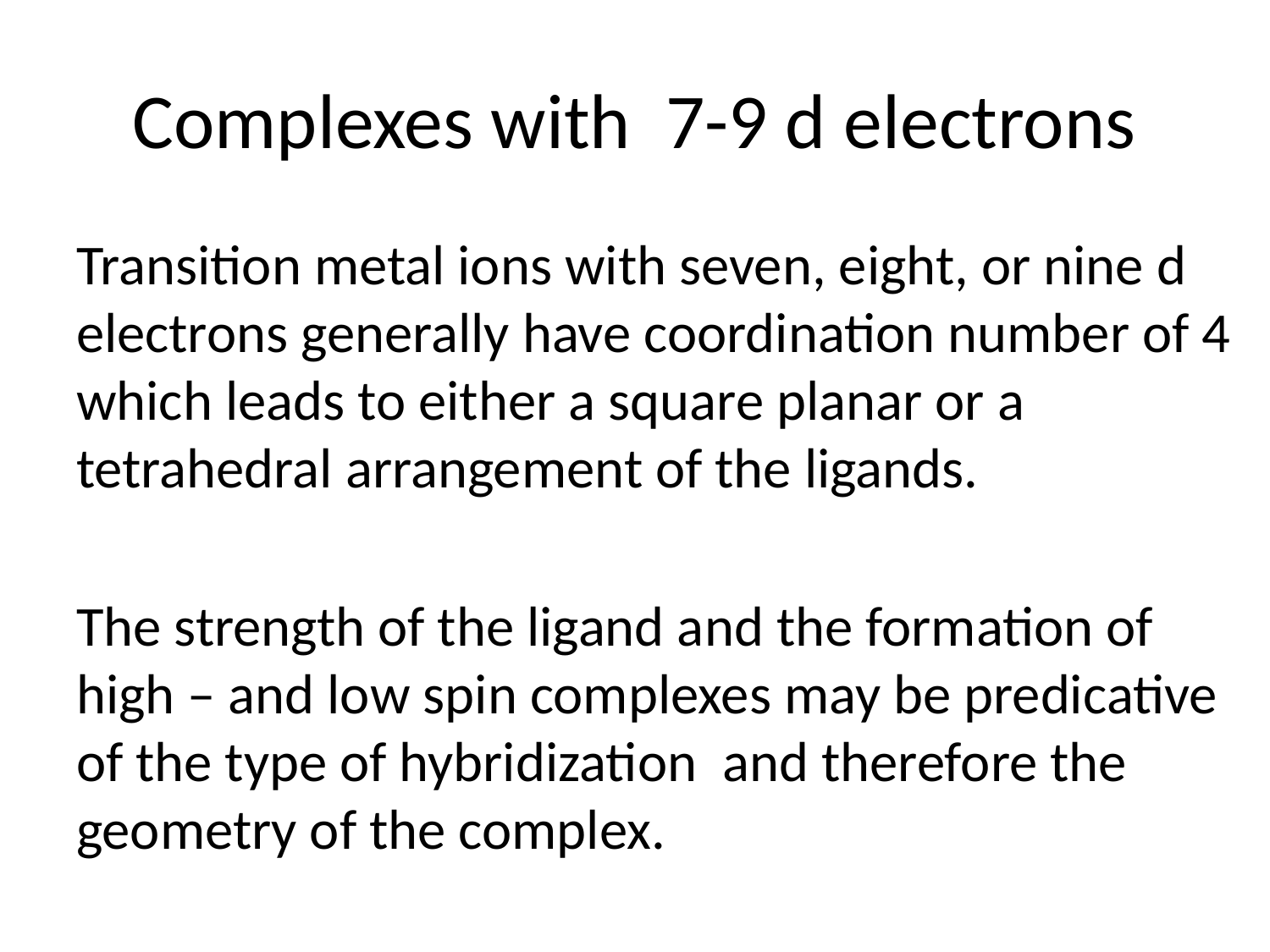

# Complexes with  7-9 d electrons
Transition metal ions with seven, eight, or nine d electrons generally have coordination number of 4 which leads to either a square planar or a tetrahedral arrangement of the ligands.

The strength of the ligand and the formation of high – and low spin complexes may be predicative of the type of hybridization  and therefore the geometry of the complex.